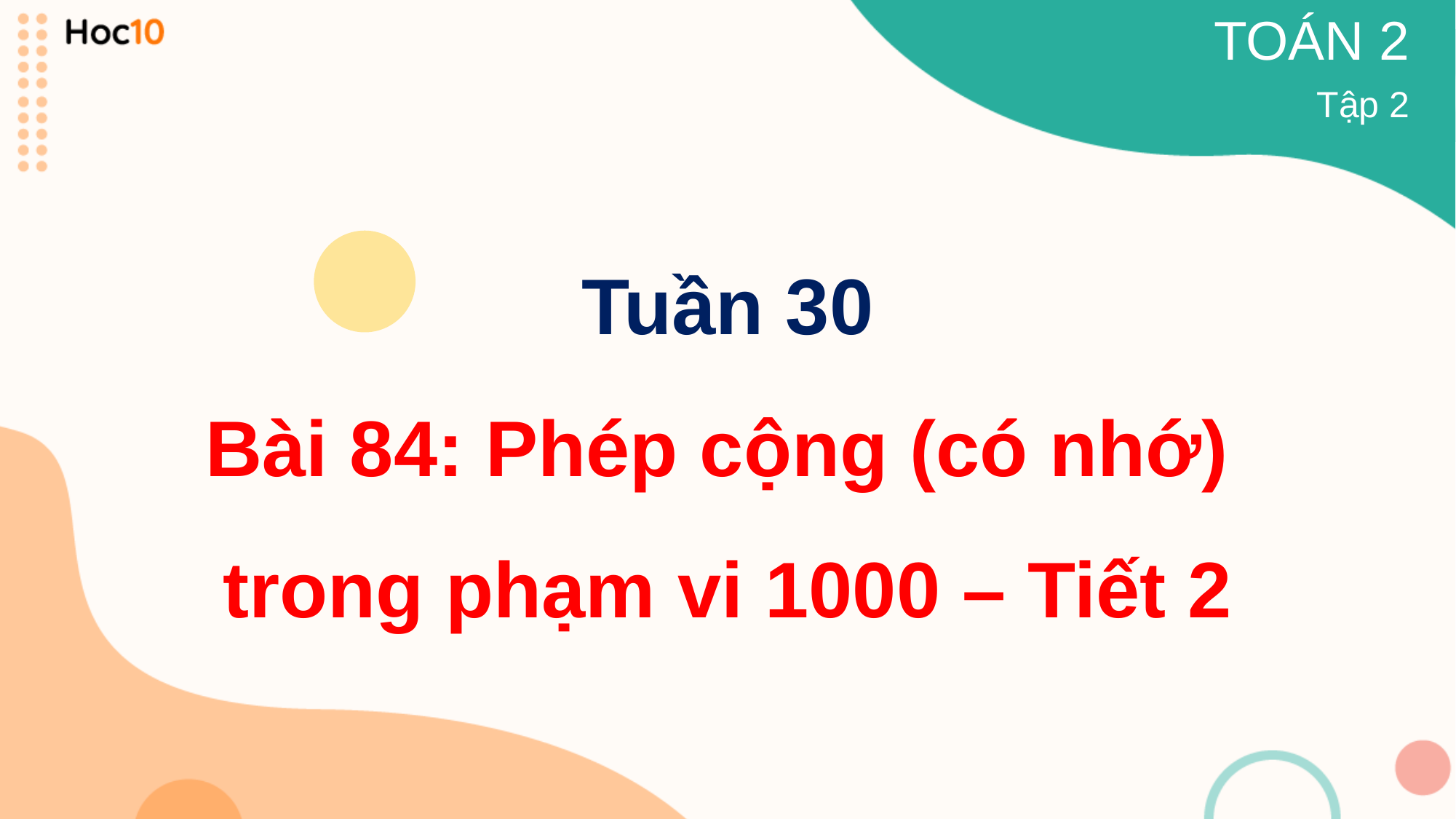

TOÁN 2
Tập 2
Tuần 30
Bài 84: Phép cộng (có nhớ)
trong phạm vi 1000 – Tiết 2